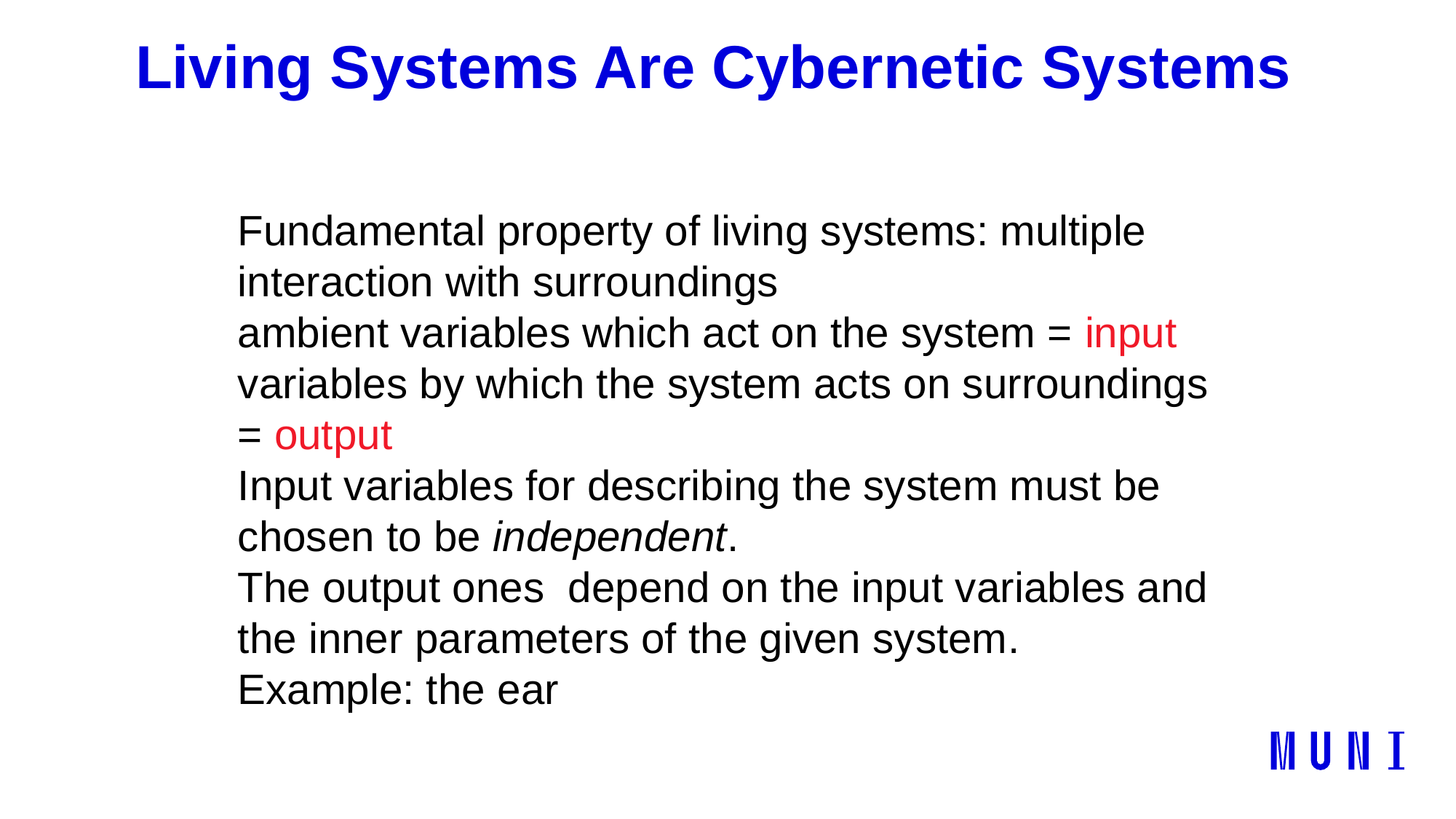

# Living Systems Are Cybernetic Systems
Fundamental property of living systems: multiple interaction with surroundings
ambient variables which act on the system = input
variables by which the system acts on surroundings = output
Input variables for describing the system must be chosen to be independent.
The output ones  depend on the input variables and the inner parameters of the given system.
Example: the ear